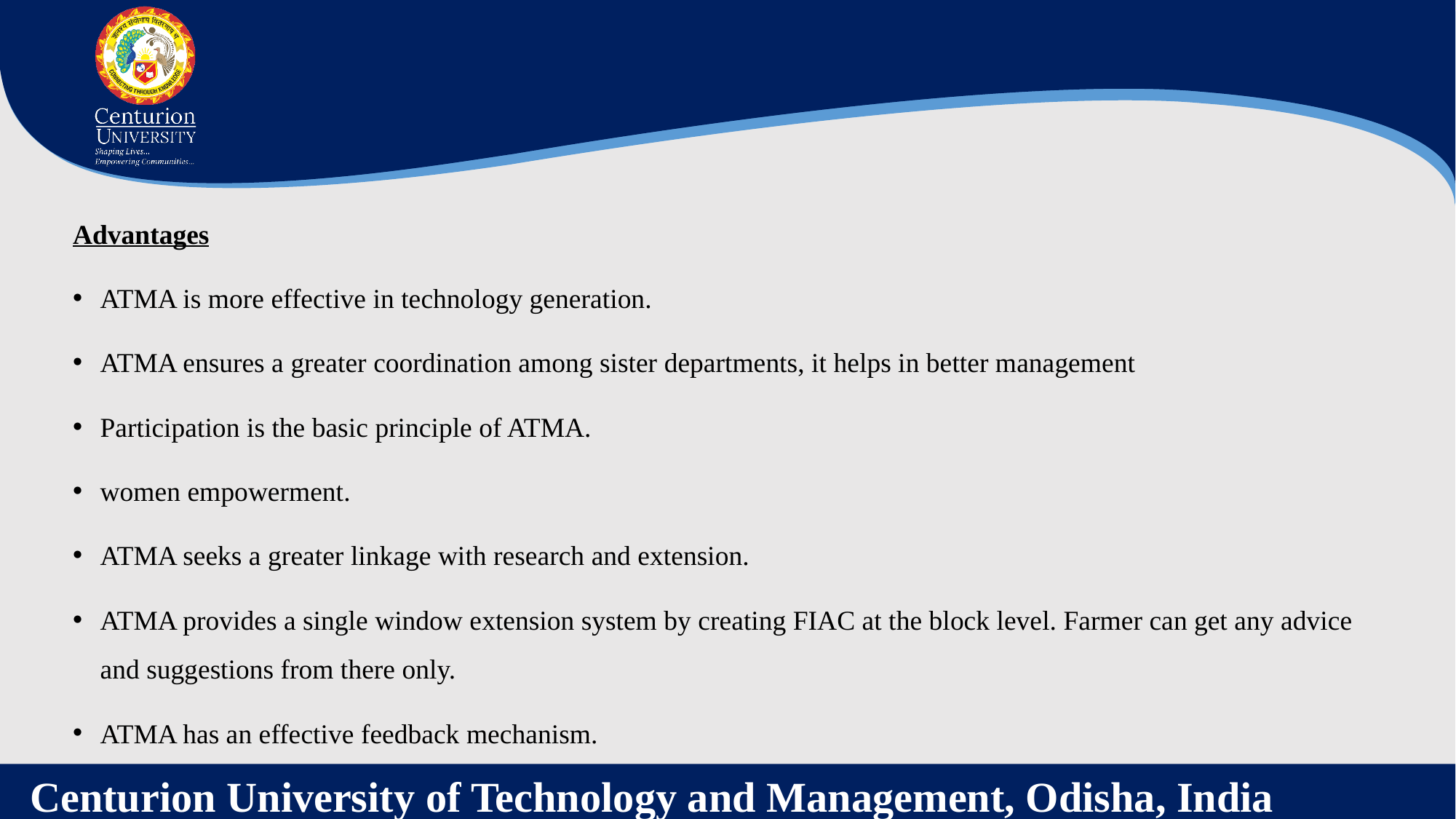

Advantages
ATMA is more effective in technology generation.
ATMA ensures a greater coordination among sister departments, it helps in better management
Participation is the basic principle of ATMA.
women empowerment.
ATMA seeks a greater linkage with research and extension.
ATMA provides a single window extension system by creating FIAC at the block level. Farmer can get any advice and suggestions from there only.
ATMA has an effective feedback mechanism.